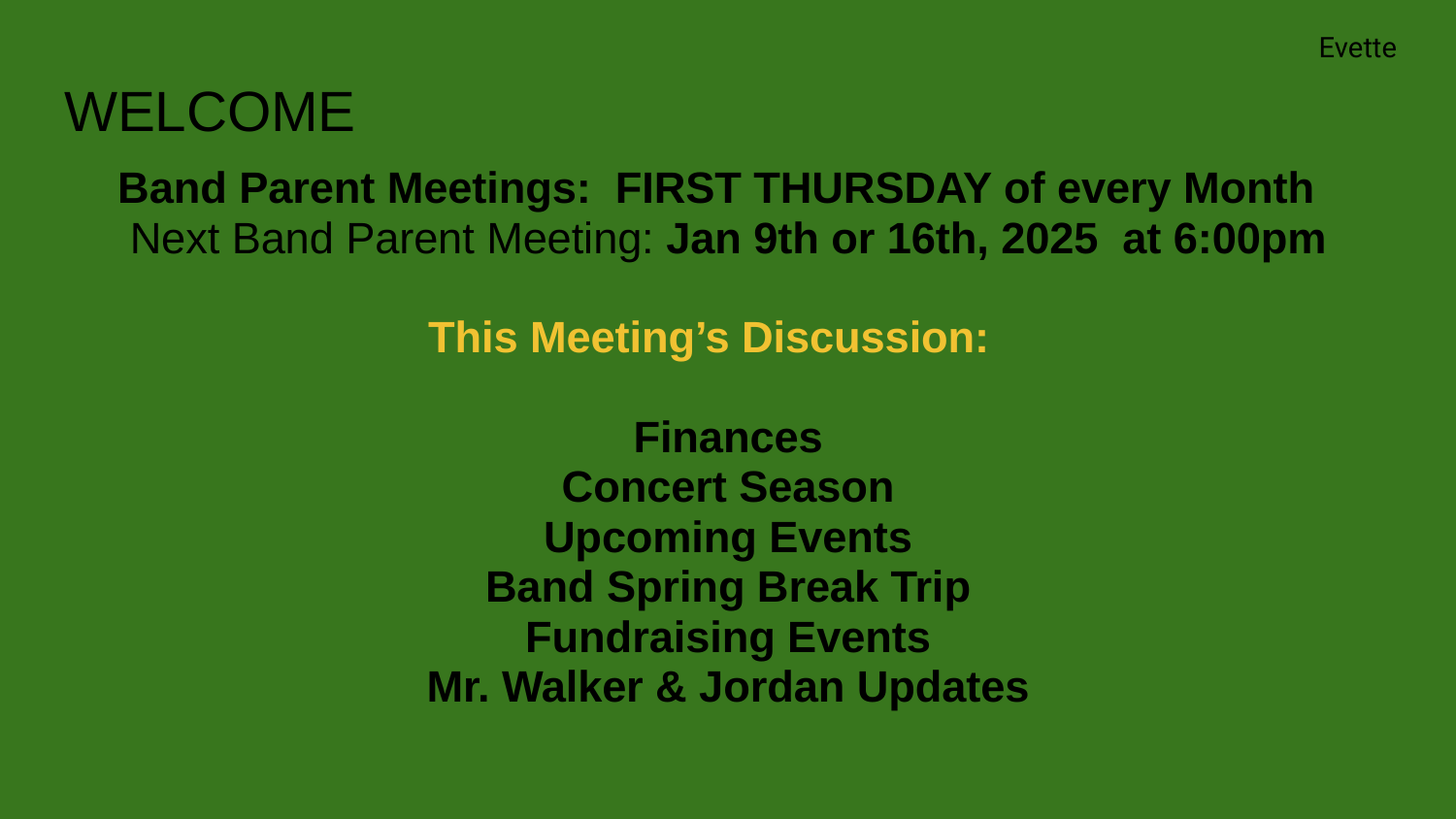

Evette

# WELCOME
Band Parent Meetings:  FIRST THURSDAY of every Month
Next Band Parent Meeting: Jan 9th or 16th, 2025  at 6:00pm

This Meeting’s Discussion:

Finances
Concert Season
Upcoming Events
Band Spring Break Trip
Fundraising Events
Mr. Walker & Jordan Updates